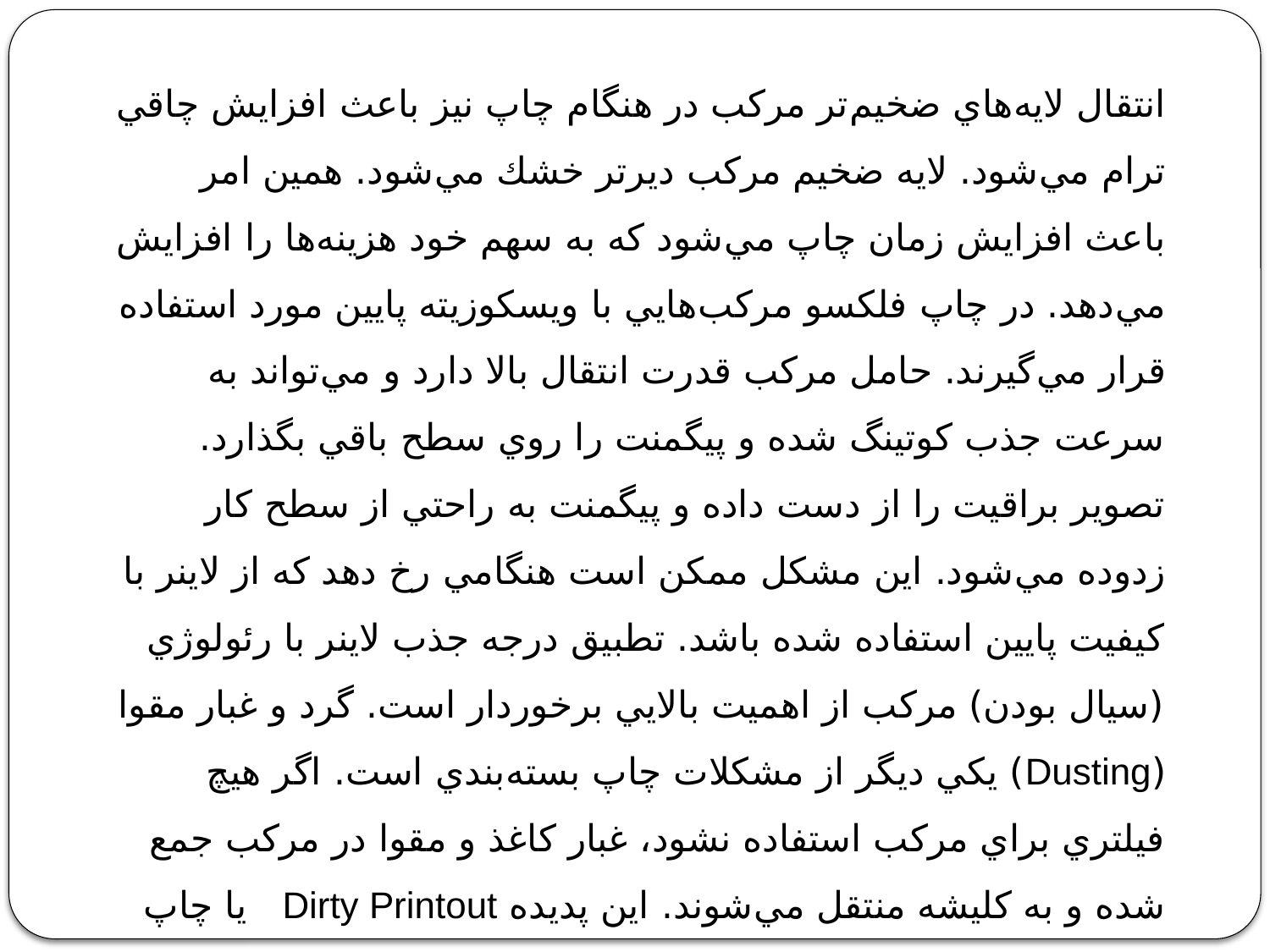

# انتقال لايه‌هاي ضخيم‌تر مركب در هنگام چاپ نيز باعث افزايش چاقي ترام مي‌شود. لايه ضخيم مركب ديرتر خشك مي‌‌شود. همين امر باعث افزايش زمان چاپ مي‌‌شود كه به سهم خود هزينه‌ها را افزايش مي‌‌دهد. در چاپ فلكسو مركب‌هايي با ويسكوزيته پايين مورد استفاده قرار مي‌‌گيرند. حامل مركب قدرت انتقال بالا دارد و مي‌‌تواند به سرعت جذب كوتينگ شده و پيگمنت را روي سطح باقي بگذارد. تصوير براقيت را از دست داده و پيگمنت به راحتي از سطح كار زدوده مي‌‌شود. اين مشكل ممكن است هنگامي رخ دهد كه از لاينر با كيفيت پايين استفاده شده باشد. تطبيق درجه جذب لاينر با رئولوژي (سيال بودن) مركب از اهميت بالايي برخوردار است. گرد و غبار مقوا (Dusting) يكي ديگر از مشكلات چاپ بسته‌بندي است. اگر هيچ فيلتري براي مركب استفاده نشود، غبار كاغذ و مقوا در مركب جمع شده و به كليشه منتقل مي‌‌شوند. اين پديده Dirty Printout   يا چاپ چرك ناميده مي‌‌شود.